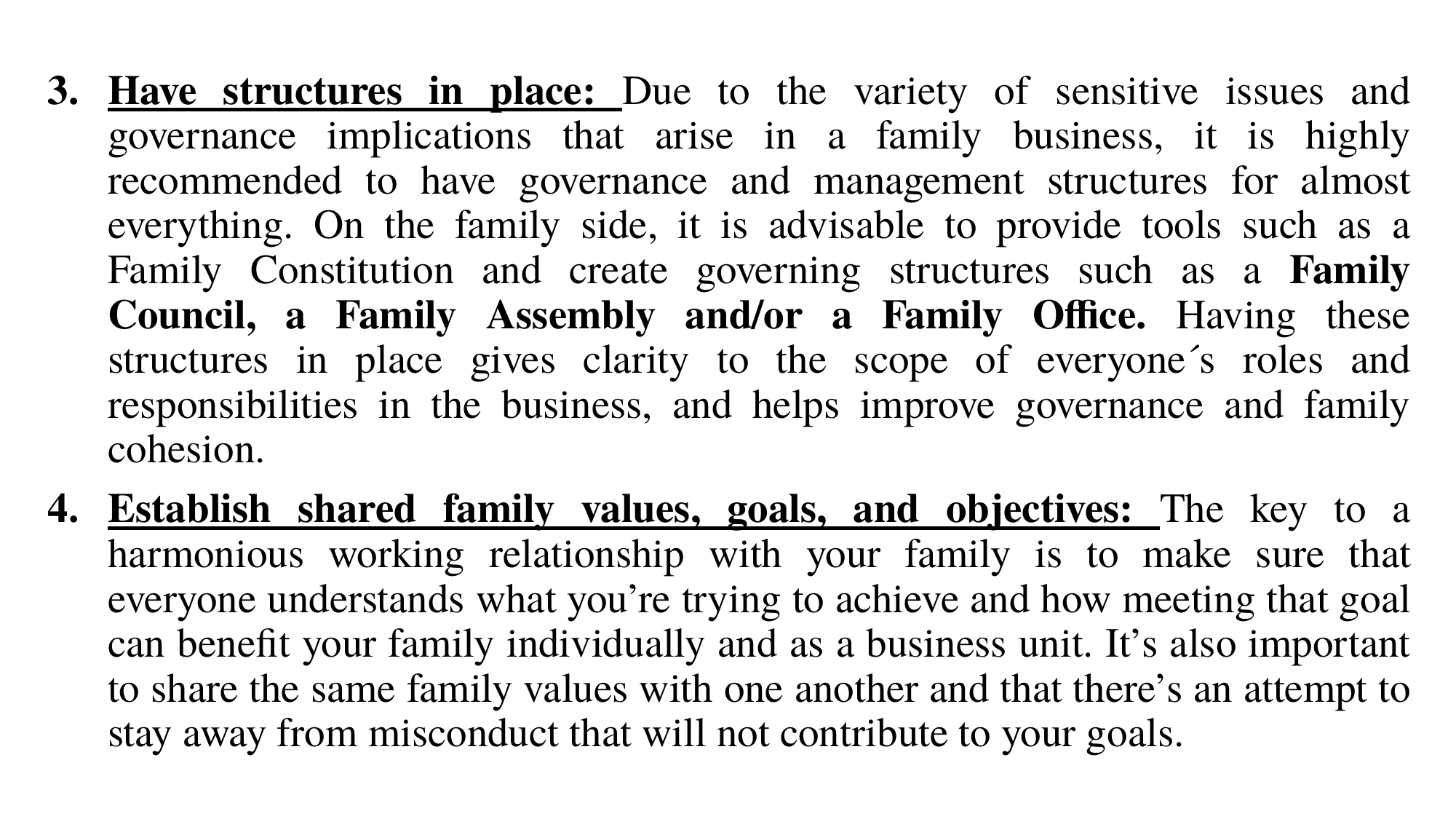

Have structures in place: Due to the variety of sensitive issues and governance implications that arise in a family business, it is highly recommended to have governance and management structures for almost everything. On the family side, it is advisable to provide tools such as a Family Constitution and create governing structures such as a Family Council, a Family Assembly and/or a Family Office. Having these structures in place gives clarity to the scope of everyone´s roles and responsibilities in the business, and helps improve governance and family cohesion.
Establish shared family values, goals, and objectives: The key to a harmonious working relationship with your family is to make sure that everyone understands what you’re trying to achieve and how meeting that goal can benefit your family individually and as a business unit. It’s also important to share the same family values with one another and that there’s an attempt to stay away from misconduct that will not contribute to your goals.